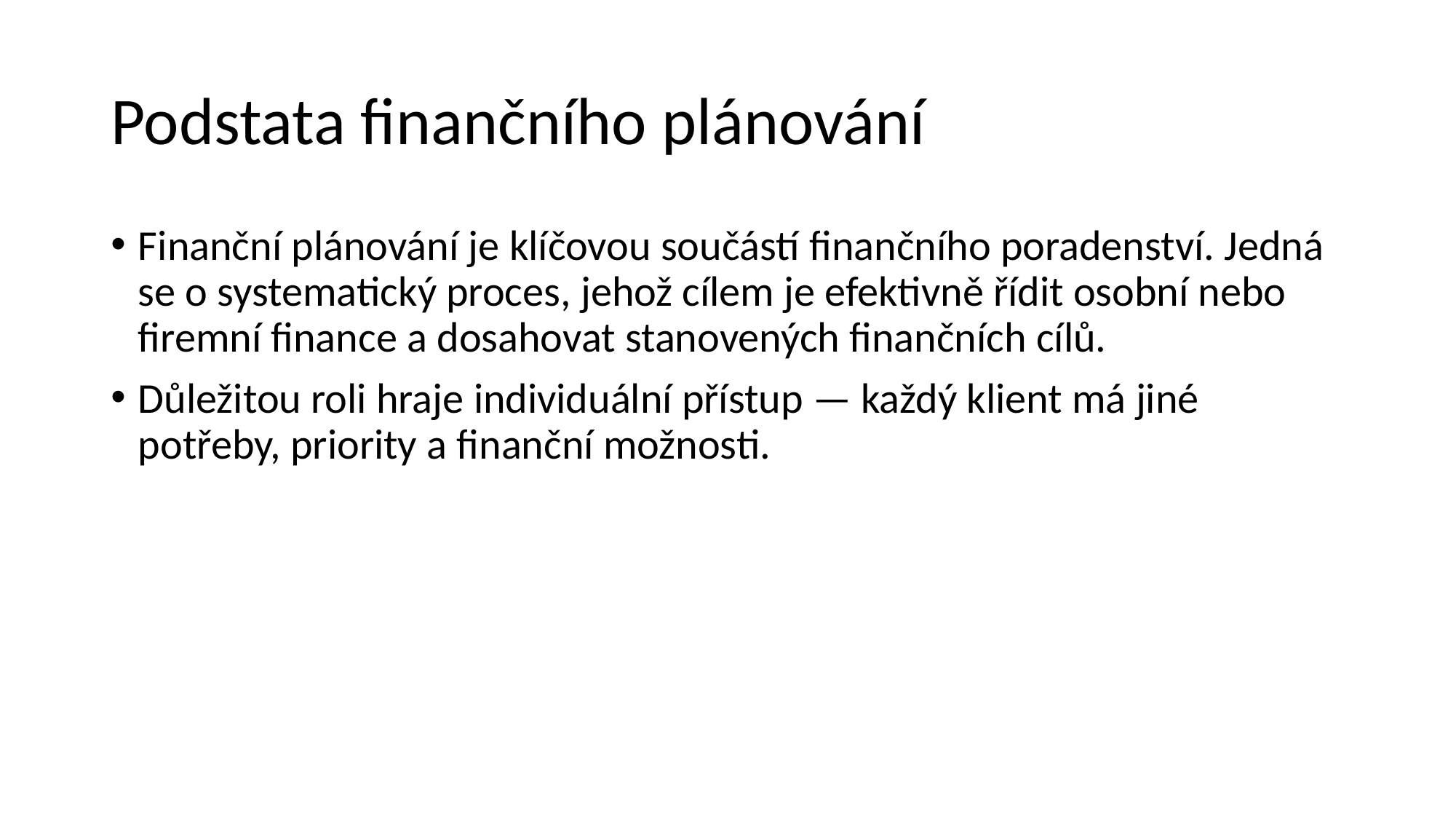

# Podstata finančního plánování
Finanční plánování je klíčovou součástí finančního poradenství. Jedná se o systematický proces, jehož cílem je efektivně řídit osobní nebo firemní finance a dosahovat stanovených finančních cílů.
Důležitou roli hraje individuální přístup — každý klient má jiné potřeby, priority a finanční možnosti.